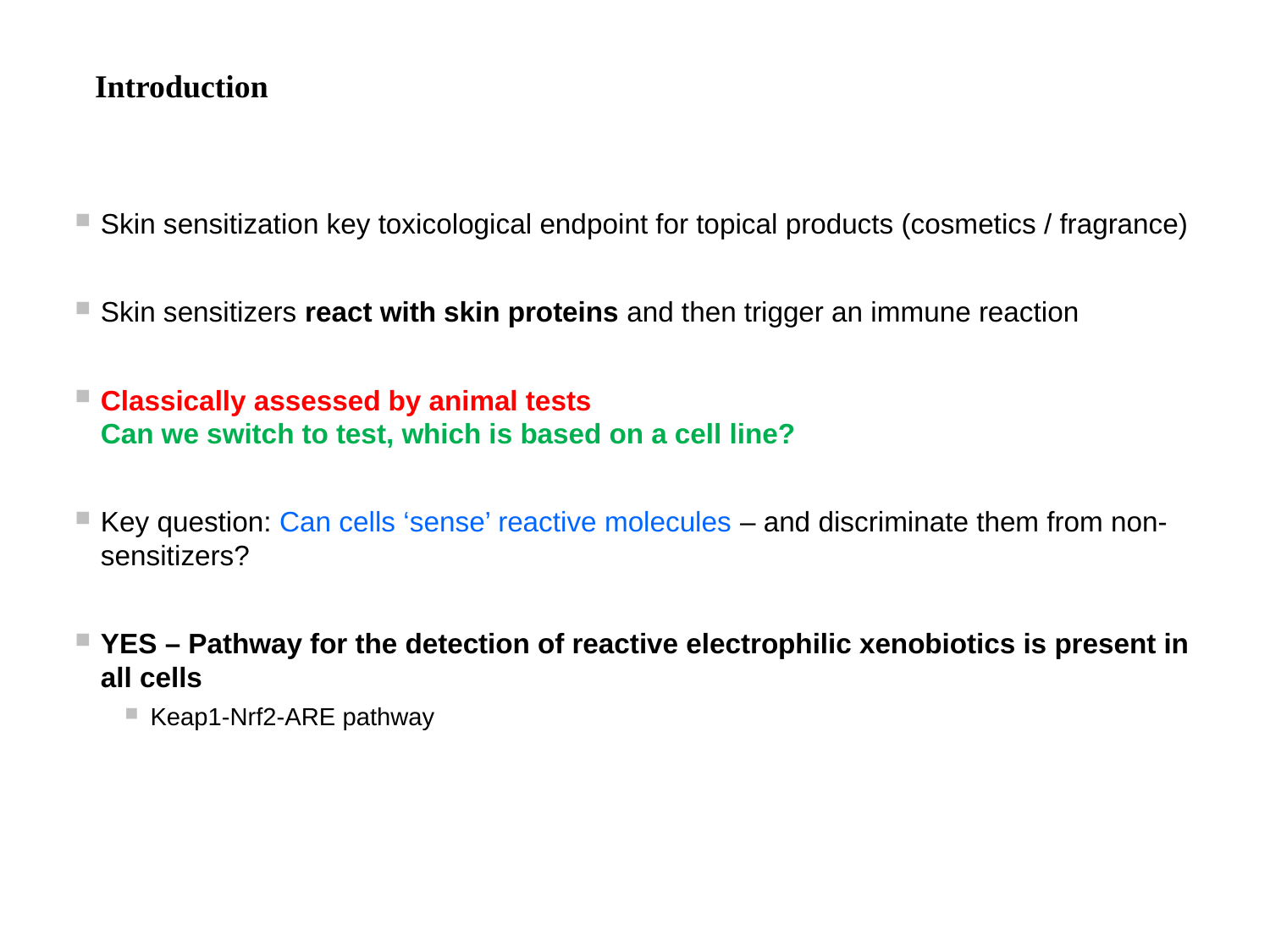

# Introduction
Skin sensitization key toxicological endpoint for topical products (cosmetics / fragrance)

Skin sensitizers react with skin proteins and then trigger an immune reaction

Classically assessed by animal tests
Can we switch to test, which is based on a cell line?

Key question: Can cells ‘sense’ reactive molecules – and discriminate them from non-sensitizers?

YES – Pathway for the detection of reactive electrophilic xenobiotics is present in all cells
Keap1-Nrf2-ARE pathway